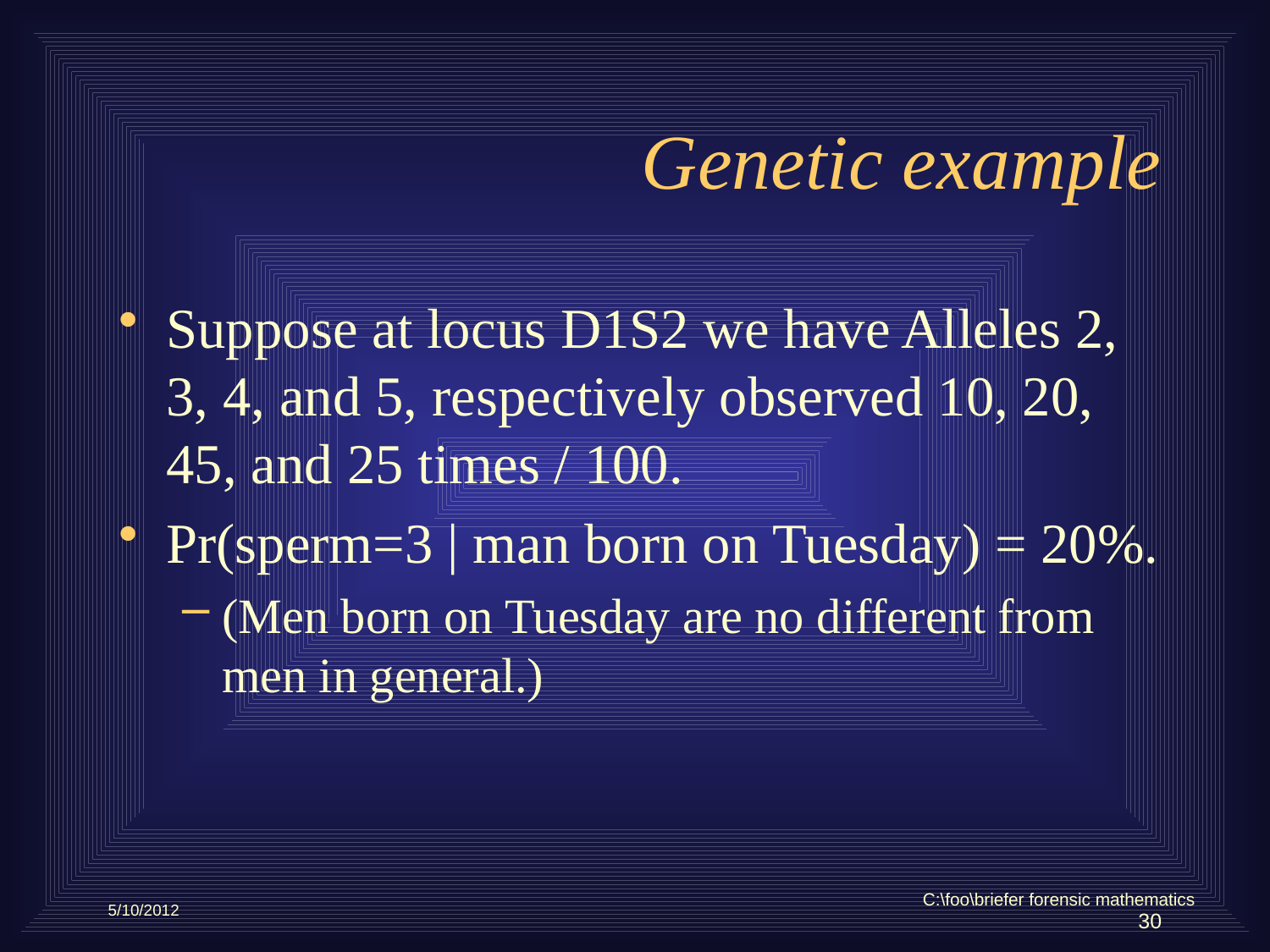

# Genetic example
Suppose at locus D1S2 we have Alleles 2,  3, 4, and 5, respectively observed 10, 20, 45, and 25 times / 100.
Pr(sperm=3 | man born on Tuesday) = 20%.
(Men born on Tuesday are no different from  men in general.)
C:\foo\briefer forensic mathematics
5/10/2012
30